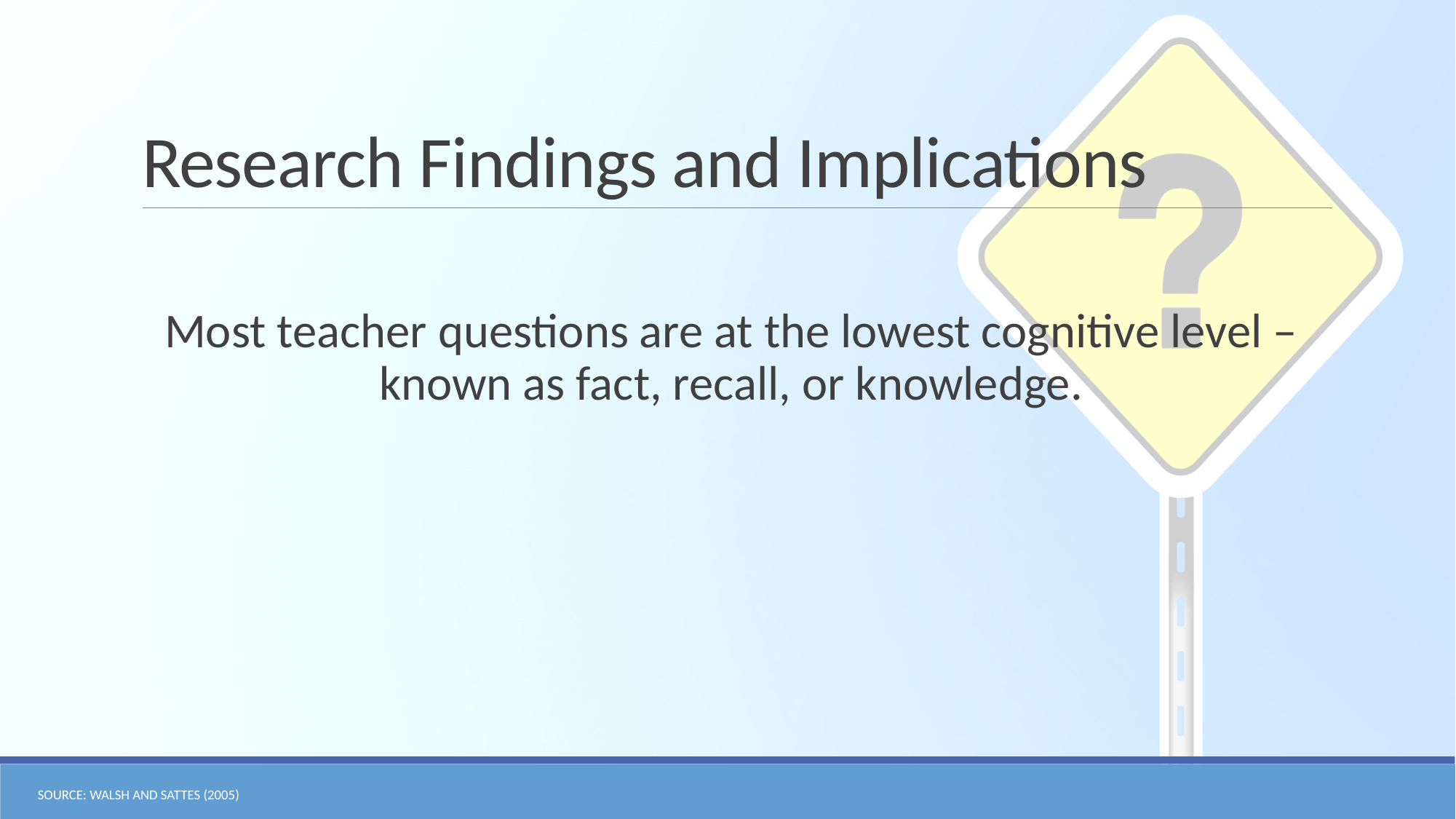

# Research Findings and Implications

Most teacher questions are at the lowest cognitive level – known as fact, recall, or knowledge.
Source: Walsh and Sattes (2005)